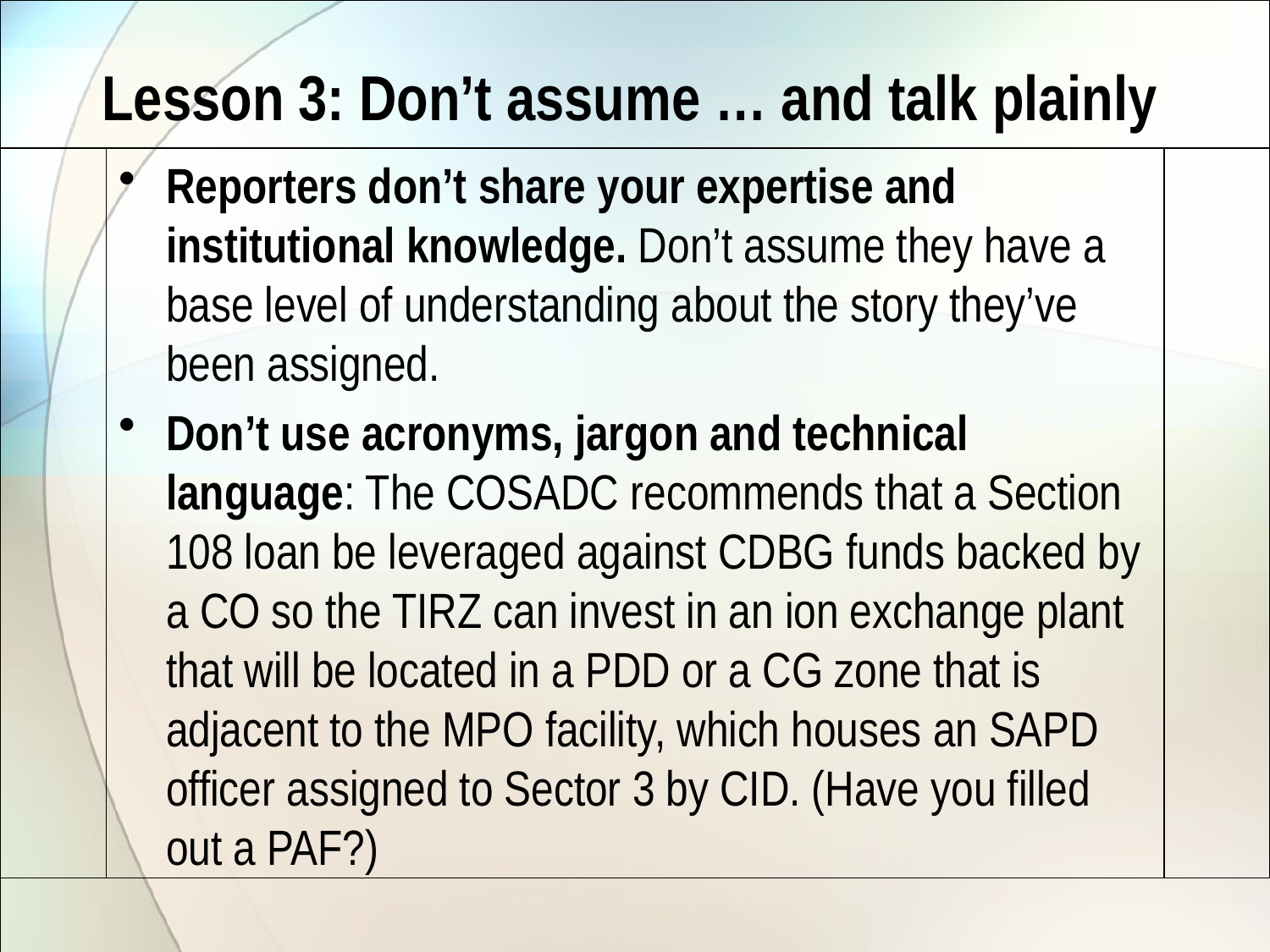

# Lesson 3: Don’t assume … and talk plainly
Reporters don’t share your expertise and institutional knowledge. Don’t assume they have a base level of understanding about the story they’ve been assigned.
Don’t use acronyms, jargon and technical language: The COSADC recommends that a Section 108 loan be leveraged against CDBG funds backed by a CO so the TIRZ can invest in an ion exchange plant that will be located in a PDD or a CG zone that is adjacent to the MPO facility, which houses an SAPD officer assigned to Sector 3 by CID. (Have you filled out a PAF?)